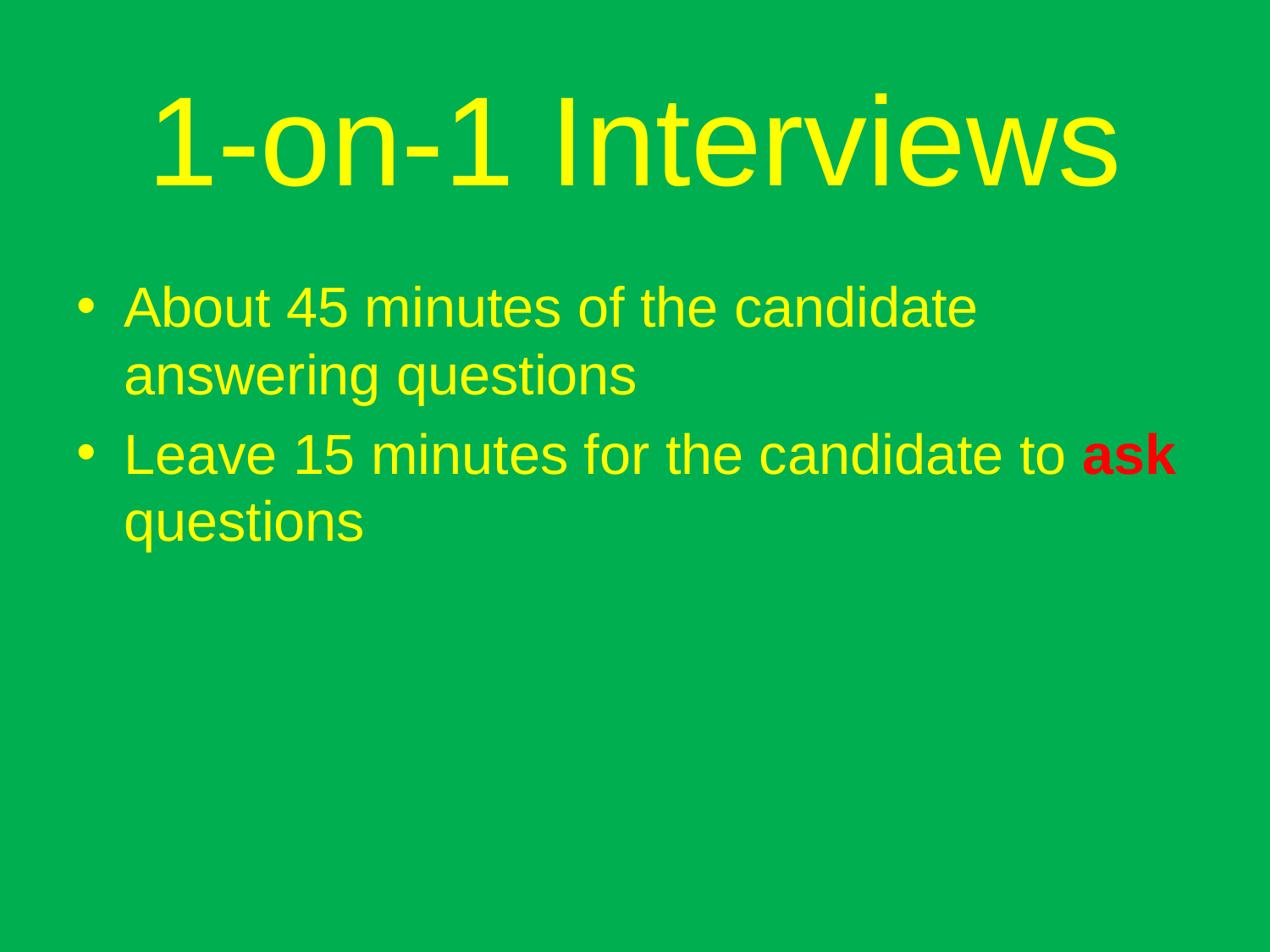

# 1-on-1 Interviews
About 45 minutes of the candidate answering questions
Leave 15 minutes for the candidate to ask questions